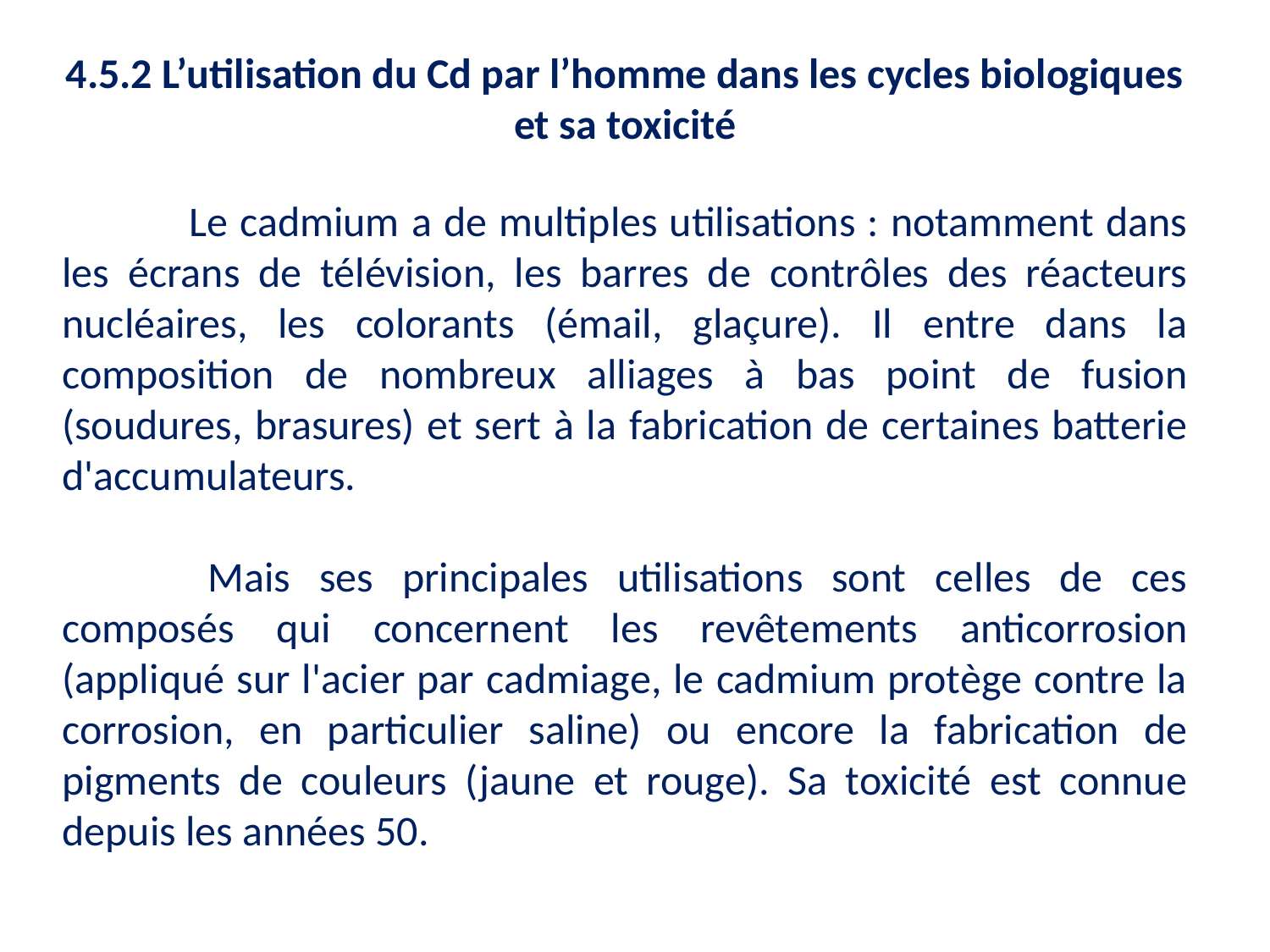

4.5.2 L’utilisation du Cd par l’homme dans les cycles biologiques et sa toxicité
	Le cadmium a de multiples utilisations : notamment dans les écrans de télévision, les barres de contrôles des réacteurs nucléaires, les colorants (émail, glaçure). Il entre dans la composition de nombreux alliages à bas point de fusion (soudures, brasures) et sert à la fabrication de certaines batterie d'accumulateurs.

 	Mais ses principales utilisations sont celles de ces composés qui concernent les revêtements anticorrosion (appliqué sur l'acier par cadmiage, le cadmium protège contre la corrosion, en particulier saline) ou encore la fabrication de pigments de couleurs (jaune et rouge). Sa toxicité est connue depuis les années 50.